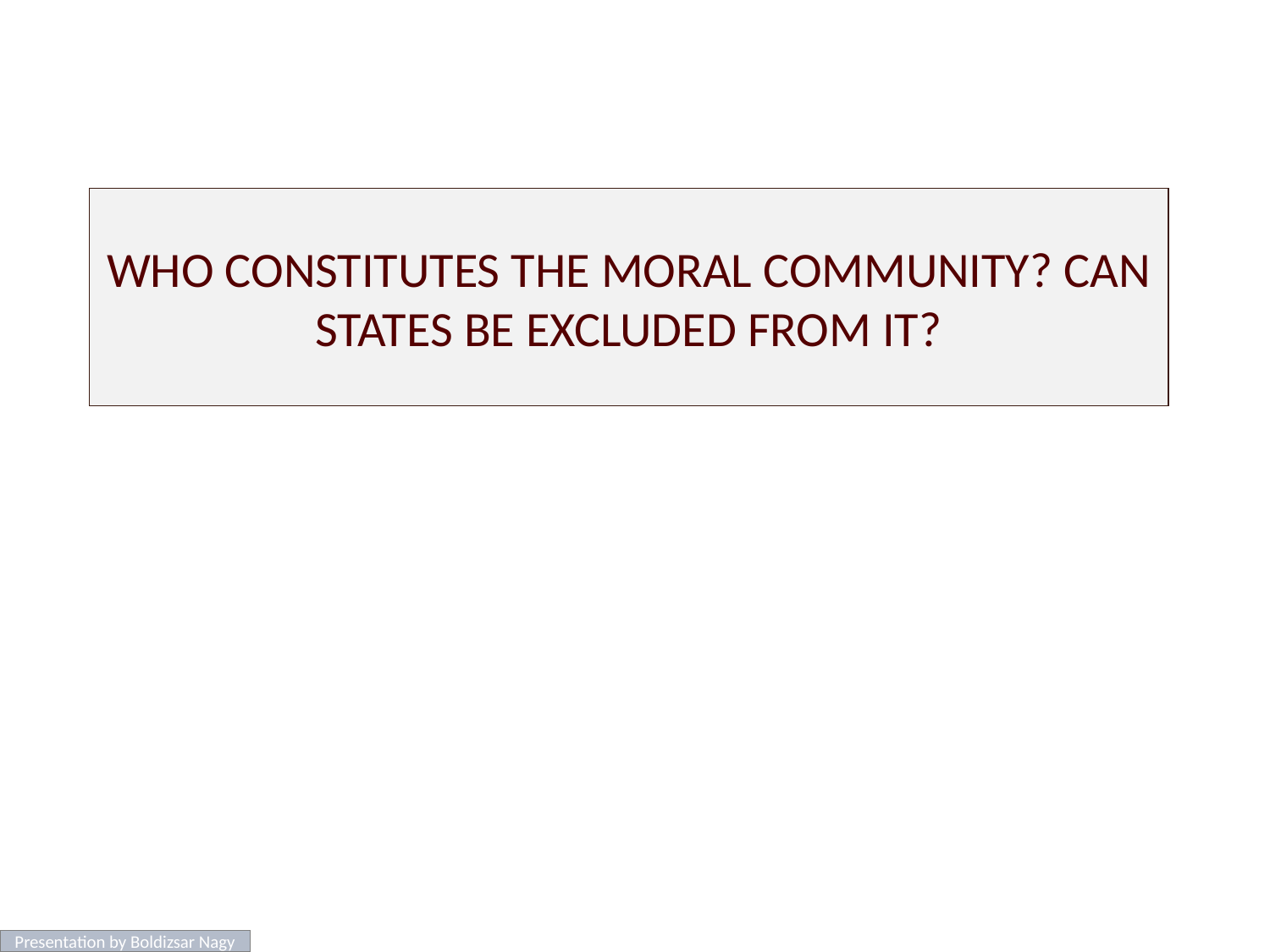

# WHO CONSTITUTES THE MORAL COMMUNITY? CAN STATES BE EXCLUDED FROM IT?